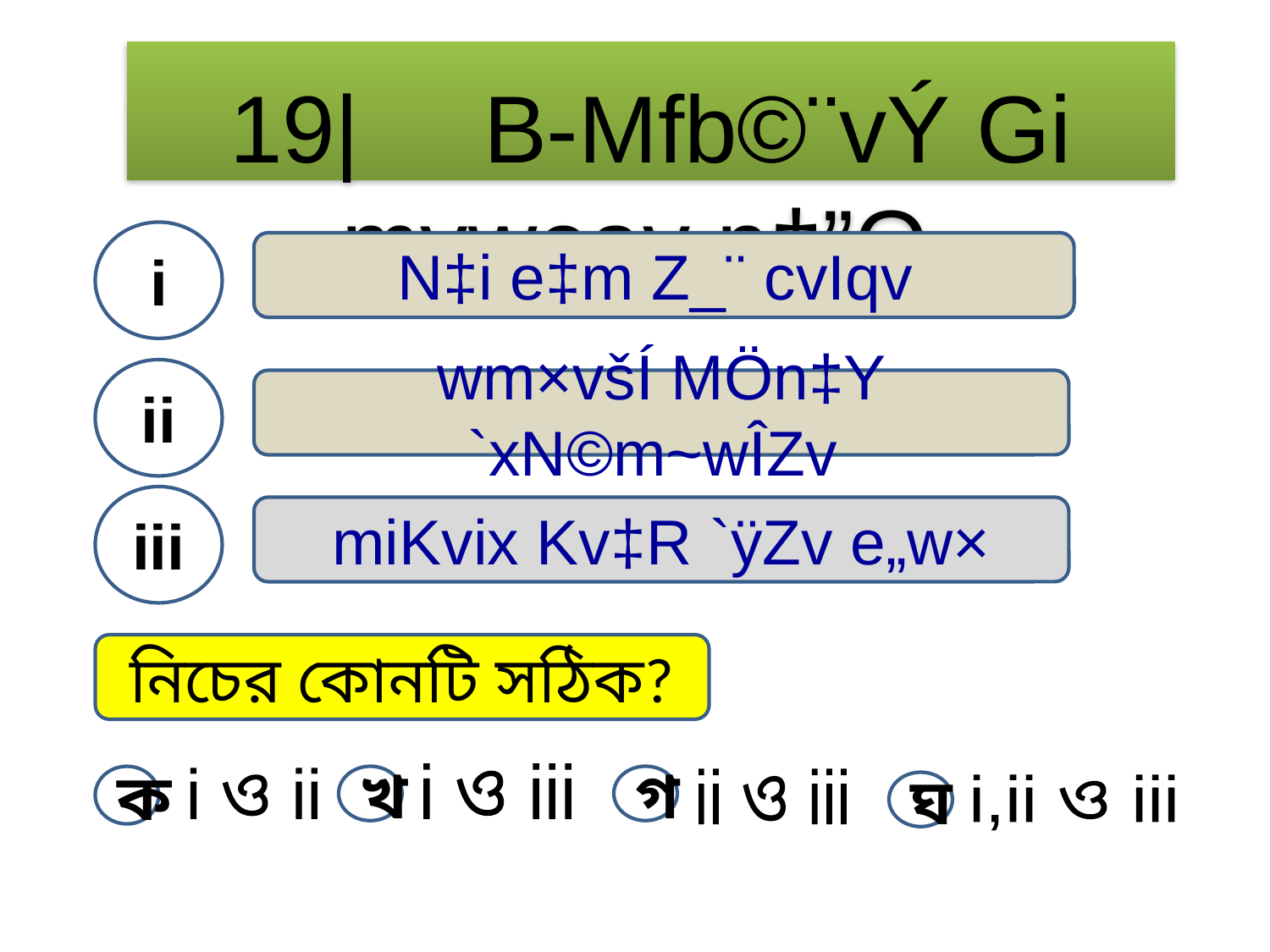

19|	B-Mfb©¨vÝ Gi myweav n‡”Q-
i
N‡i e‡m Z_¨ cvIqv
ii
wm×všÍ MÖn‡Y `xN©m~wÎZv
iii
miKvix Kv‡R `ÿZv e„w×
নিচের কোনটি সঠিক?

i ও iii
গ
ক
খ
i ও ii
ii ও iii
ঘ
i,ii ও iii